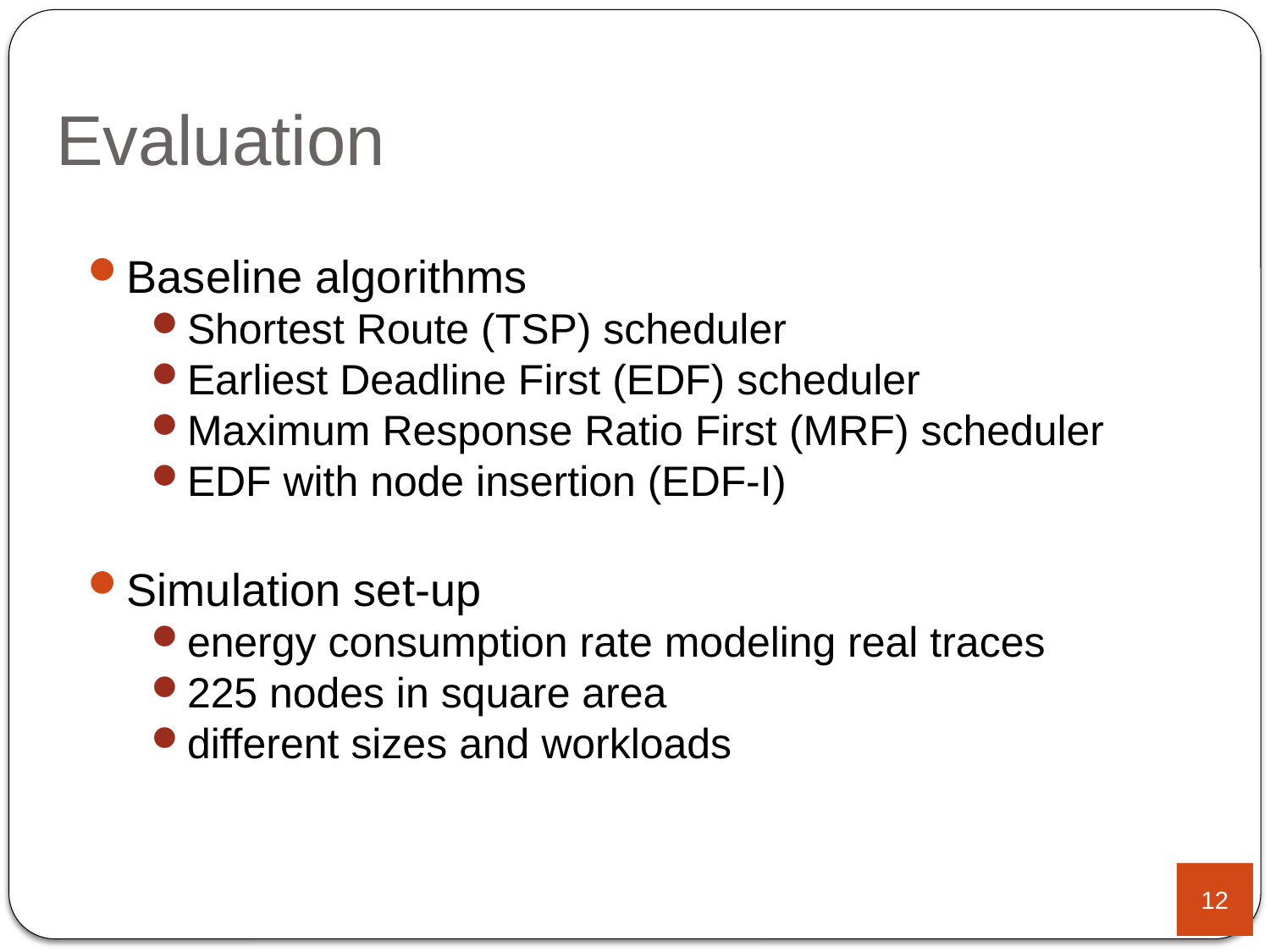

# Evaluation
Baseline algorithms
Shortest Route (TSP) scheduler
Earliest Deadline First (EDF) scheduler
Maximum Response Ratio First (MRF) scheduler
EDF with node insertion (EDF-I)

Simulation set-up
energy consumption rate modeling real traces
225 nodes in square area
different sizes and workloads
12